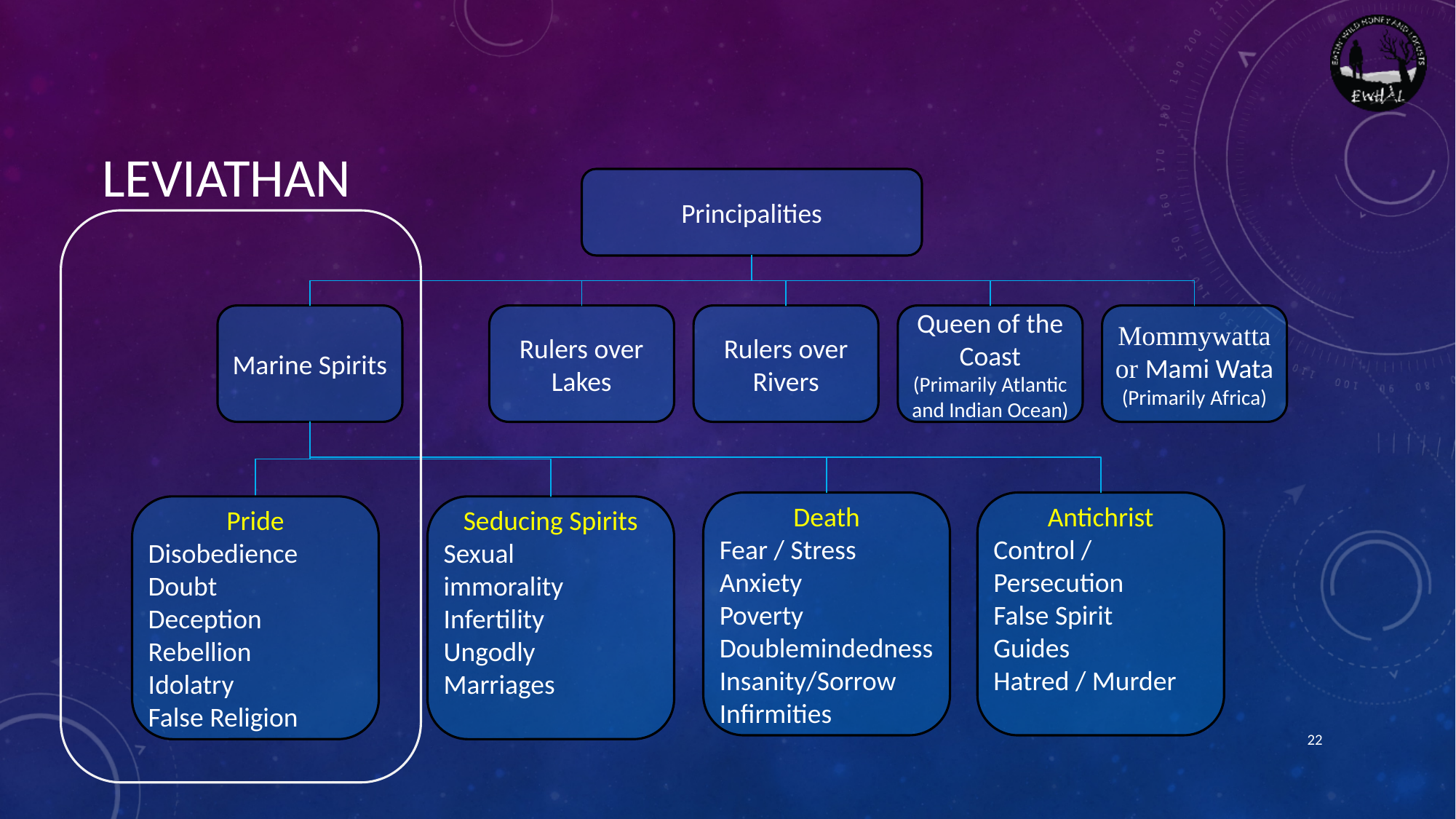

# Leviathan
Principalities

Mommywatta or Mami Wata
(Primarily Africa)
Marine Spirits
Queen of the Coast
(Primarily Atlantic and Indian Ocean)
Rulers over Rivers
Rulers over Lakes
Antichrist
Control /
Persecution
False Spirit
Guides
Hatred / Murder

Death
Fear / Stress
Anxiety
Poverty
Doublemindedness
Insanity/Sorrow
Infirmities
Pride
Disobedience
Doubt
Deception
Rebellion
Idolatry
False Religion
Seducing Spirits
Sexual
immorality
Infertility
Ungodly
Marriages

22